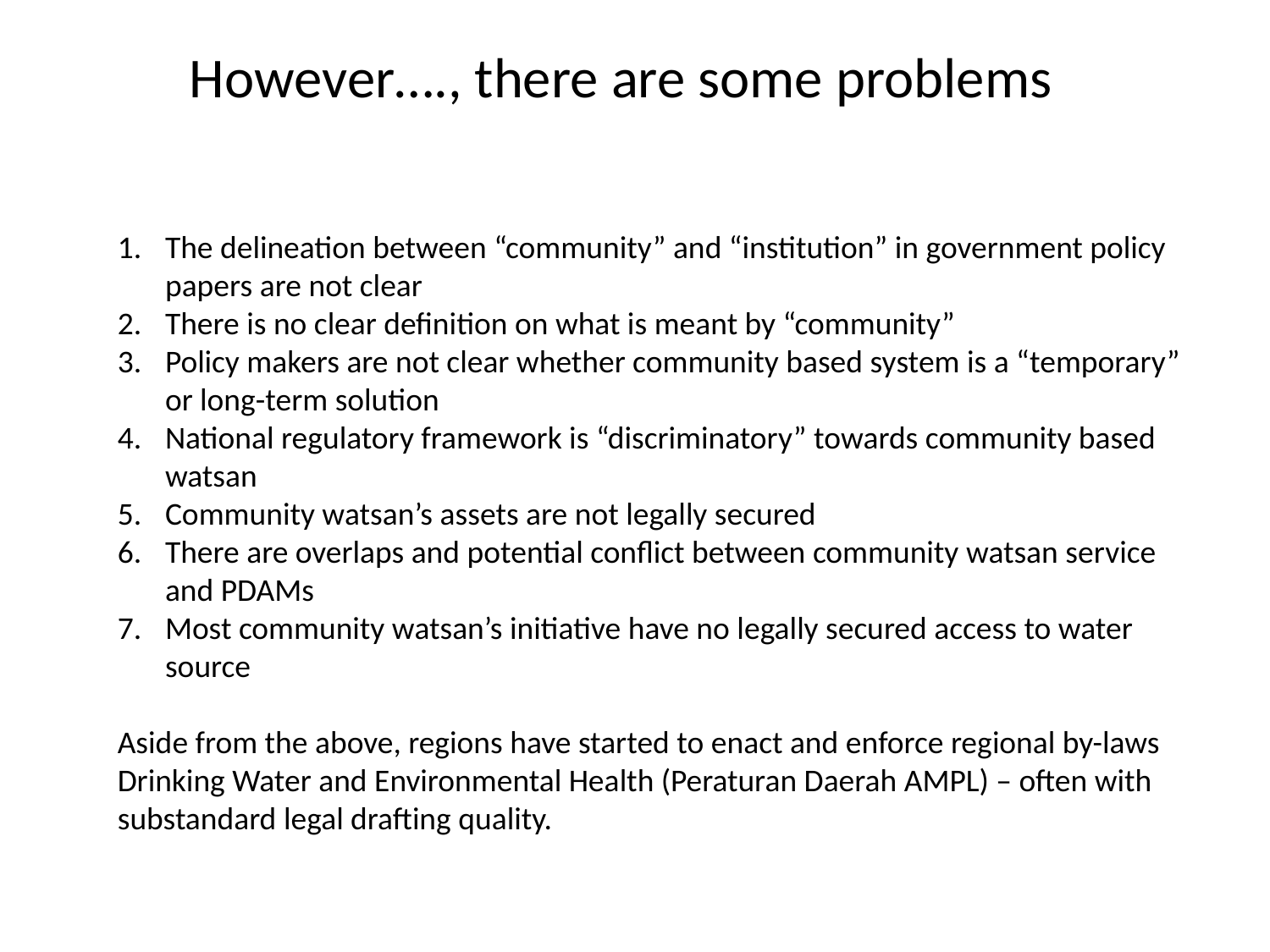

However…., there are some problems

The delineation between “community” and “institution” in government policy papers are not clear
There is no clear definition on what is meant by “community”
Policy makers are not clear whether community based system is a “temporary” or long-term solution
National regulatory framework is “discriminatory” towards community based watsan
Community watsan’s assets are not legally secured
There are overlaps and potential conflict between community watsan service and PDAMs
Most community watsan’s initiative have no legally secured access to water source

Aside from the above, regions have started to enact and enforce regional by-laws Drinking Water and Environmental Health (Peraturan Daerah AMPL) – often with substandard legal drafting quality.